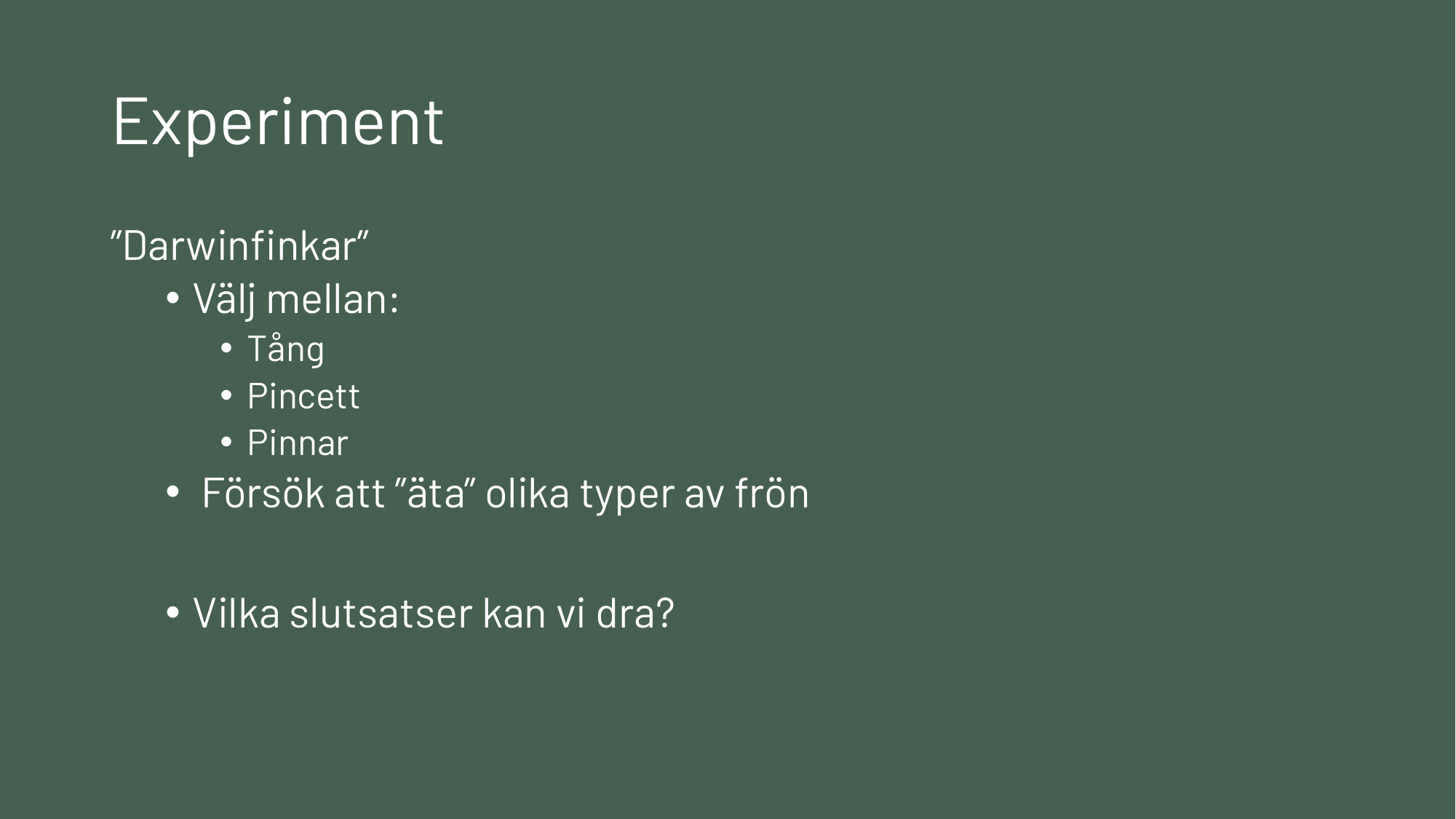

# Experiment
”Darwinfinkar”
Välj mellan:
Tång
Pincett
Pinnar
 Försök att ”äta” olika typer av frön

Vilka slutsatser kan vi dra?